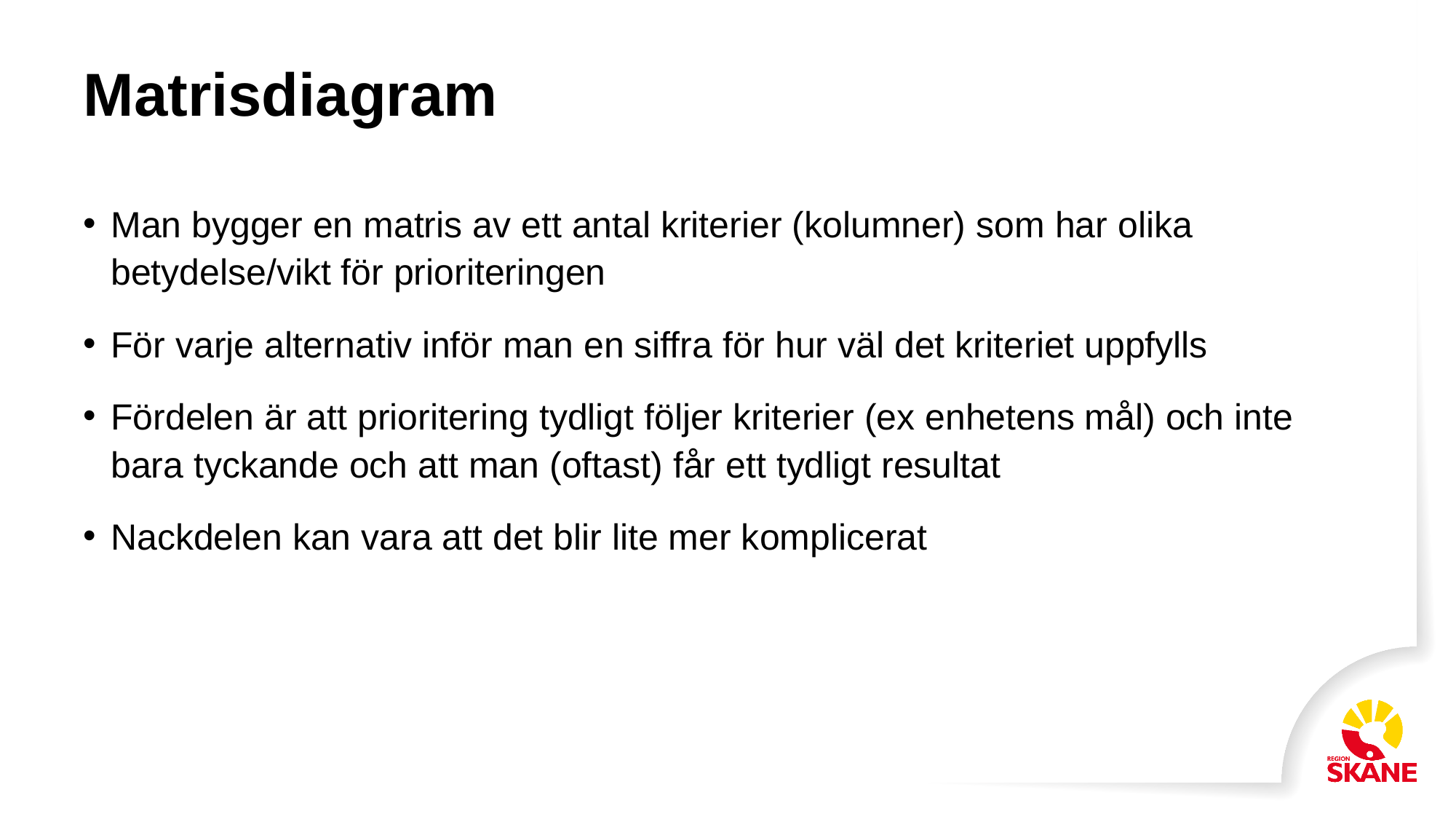

# Matrisdiagram
Man bygger en matris av ett antal kriterier (kolumner) som har olika betydelse/vikt för prioriteringen
För varje alternativ inför man en siffra för hur väl det kriteriet uppfylls
Fördelen är att prioritering tydligt följer kriterier (ex enhetens mål) och inte bara tyckande och att man (oftast) får ett tydligt resultat
Nackdelen kan vara att det blir lite mer komplicerat